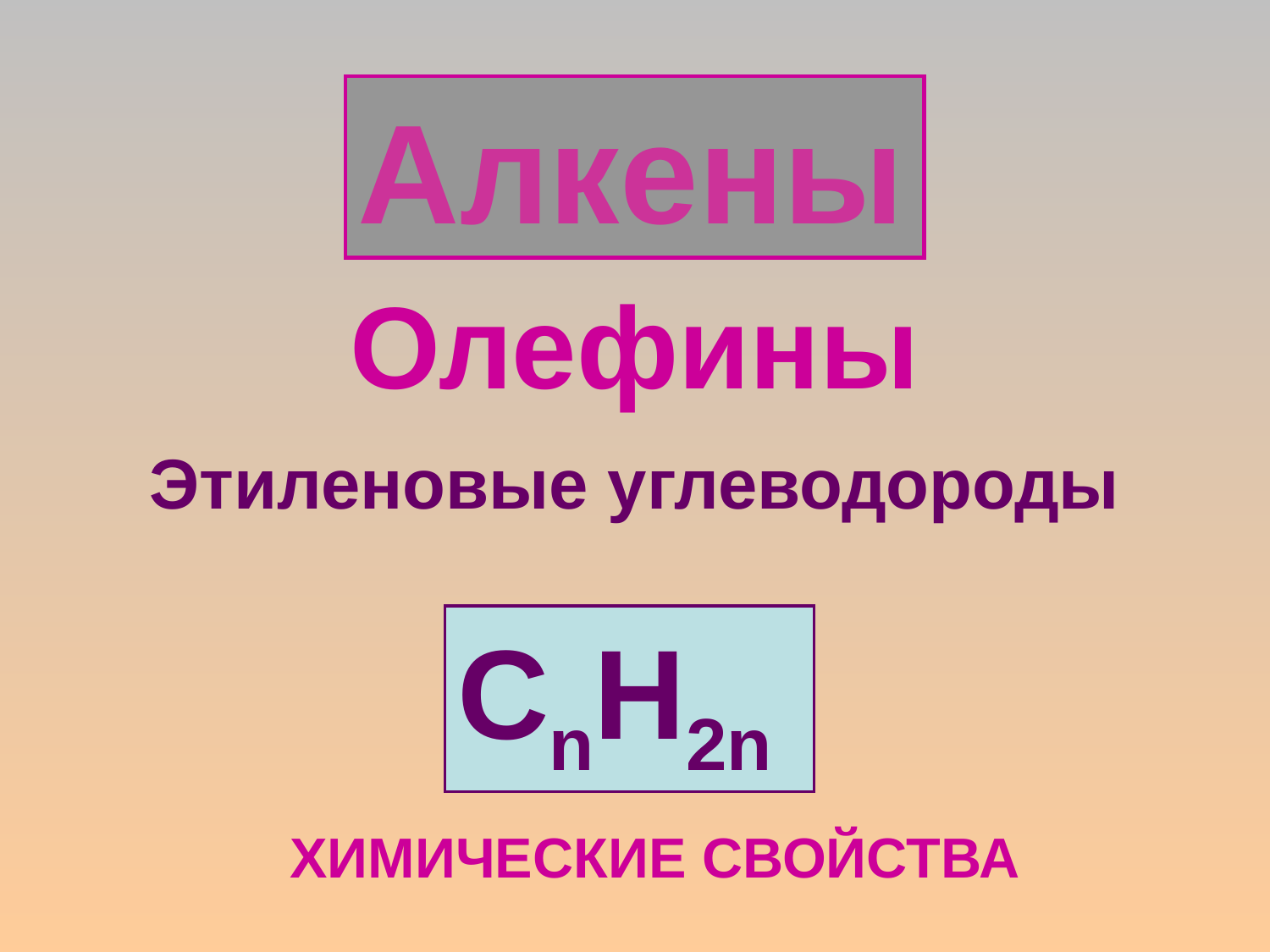

Алкены
Олефины
Этиленовые углеводороды
CnH2n
ХИМИЧЕСКИЕ СВОЙСТВА